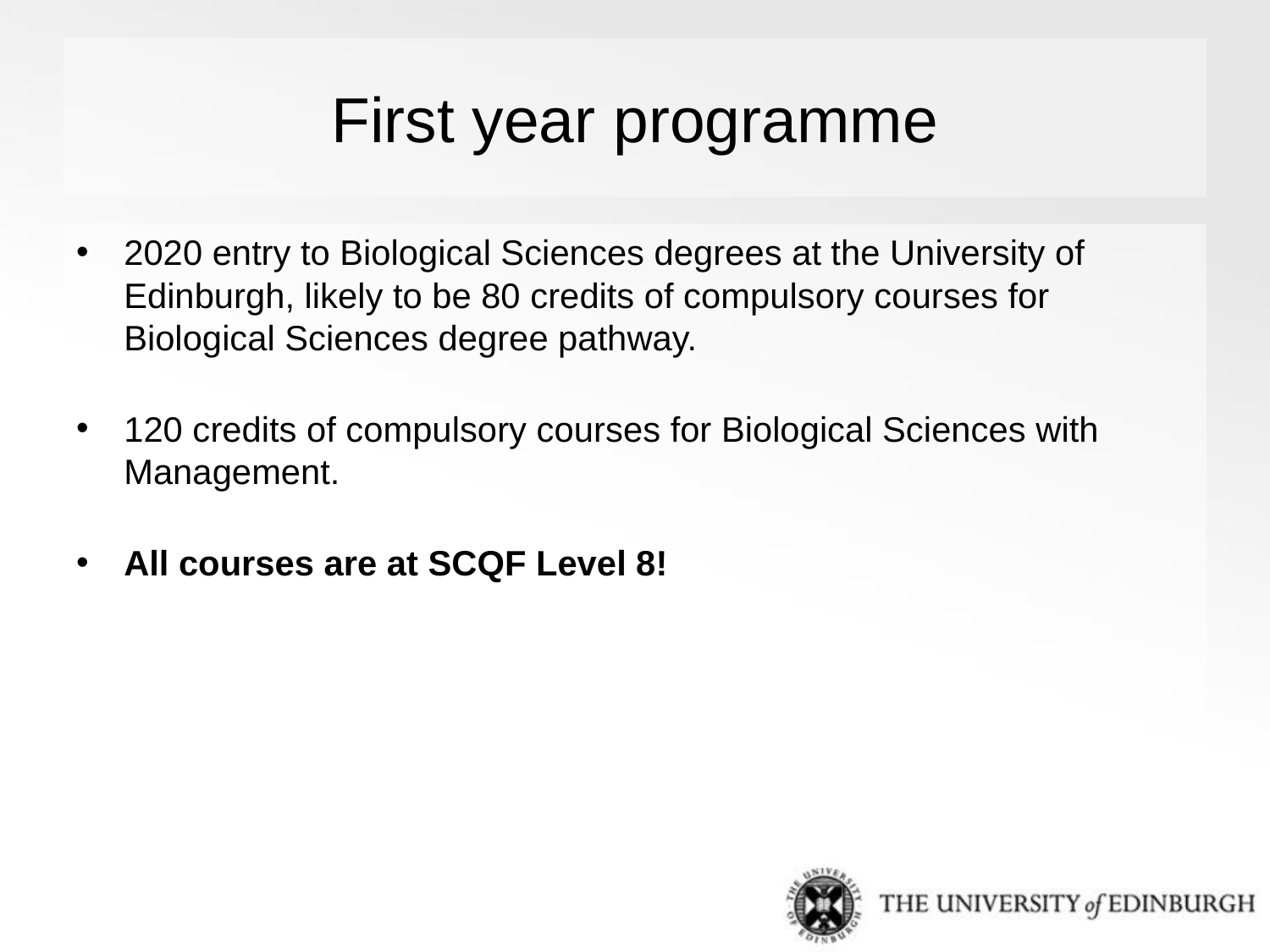

# First year programme
2020 entry to Biological Sciences degrees at the University of Edinburgh, likely to be 80 credits of compulsory courses for Biological Sciences degree pathway.
120 credits of compulsory courses for Biological Sciences with Management.
All courses are at SCQF Level 8!